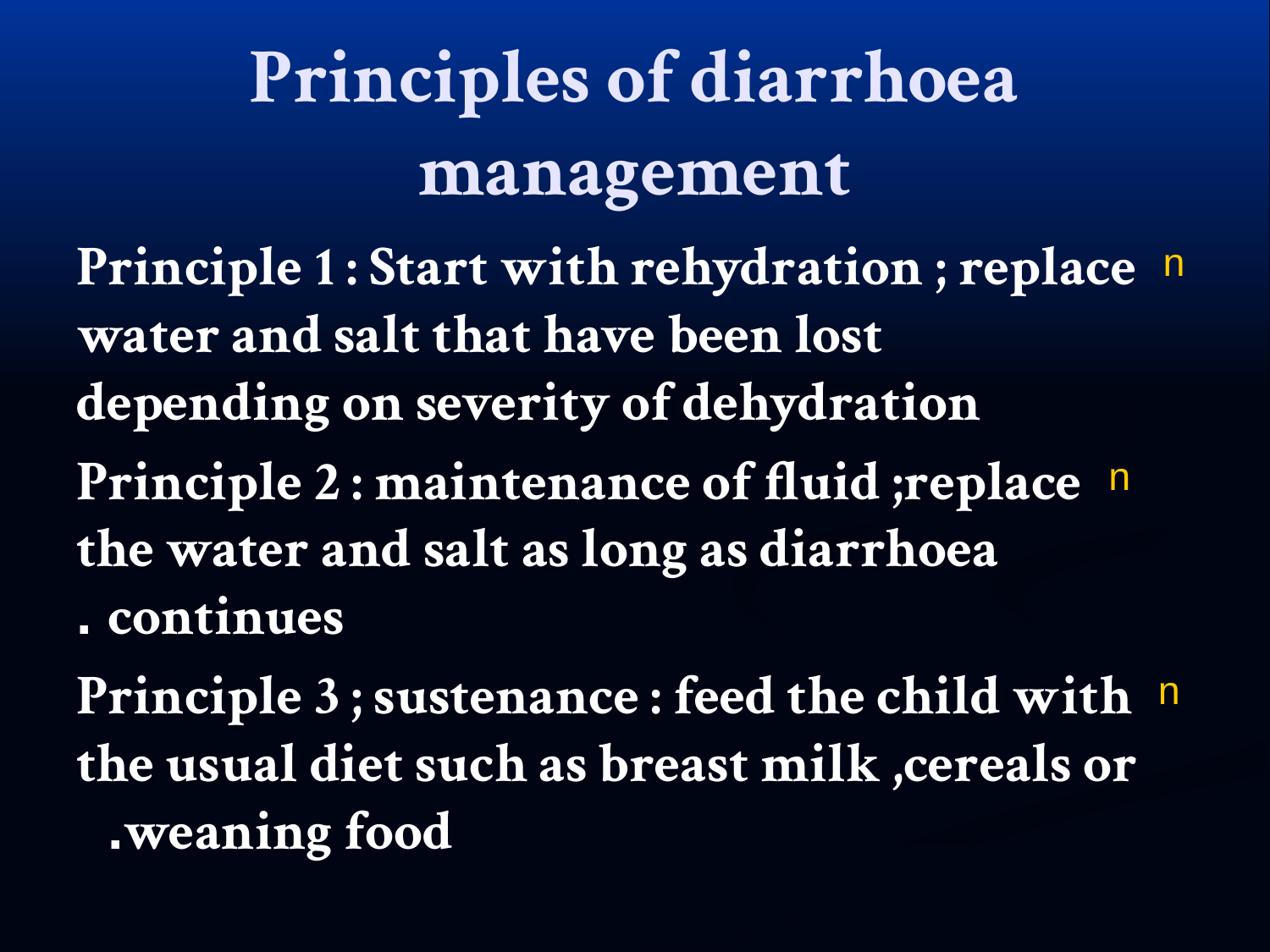

# Principles of diarrhoea management
Principle 1 : Start with rehydration ; replace water and salt that have been lost depending on severity of dehydration
Principle 2 : maintenance of fluid ;replace the water and salt as long as diarrhoea continues .
Principle 3 ; sustenance : feed the child with the usual diet such as breast milk ,cereals or weaning food.